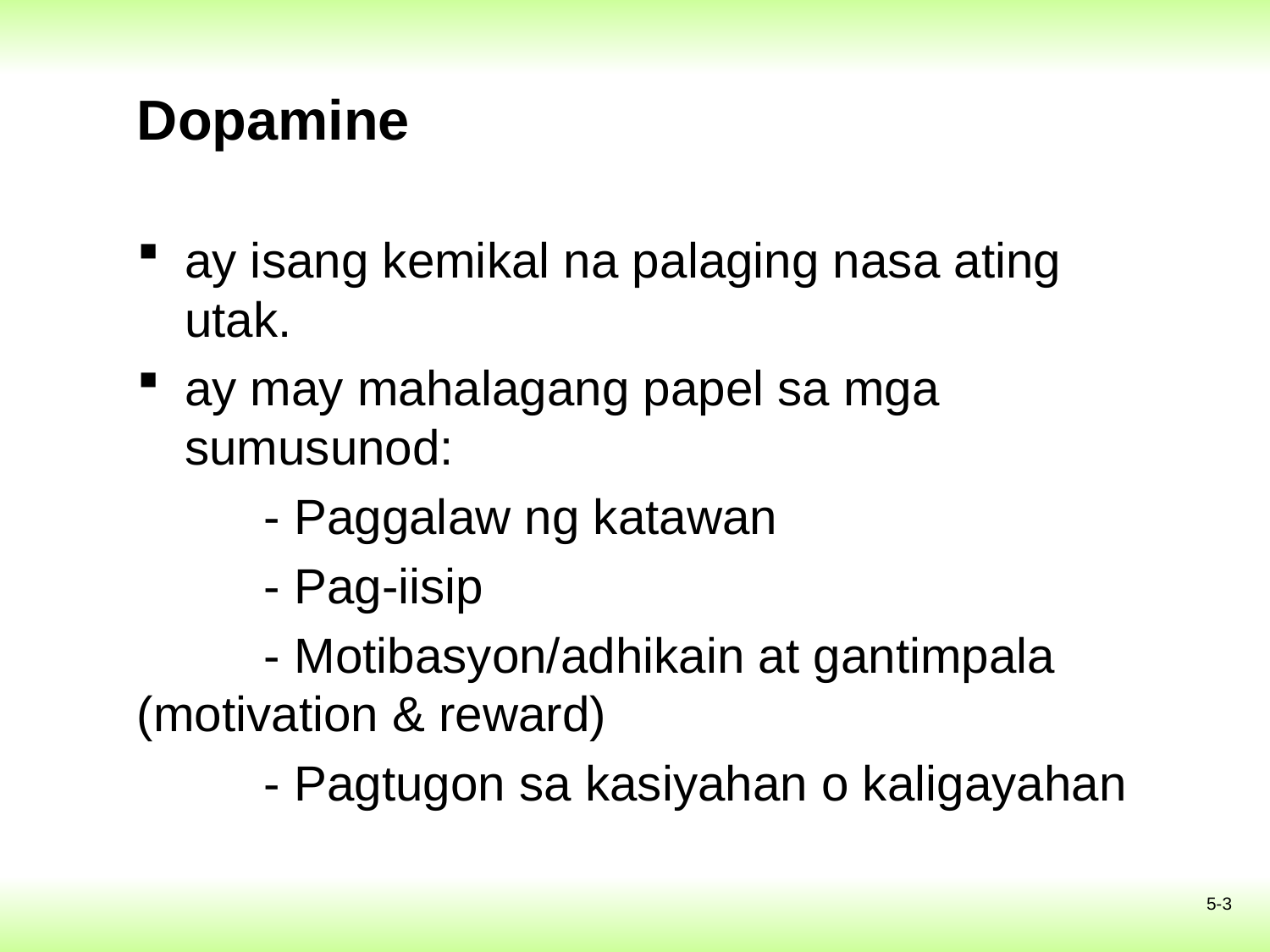

# Dopamine
ay isang kemikal na palaging nasa ating utak.
ay may mahalagang papel sa mga sumusunod:
	- Paggalaw ng katawan
	- Pag-iisip
	- Motibasyon/adhikain at gantimpala 	(motivation & reward)
	- Pagtugon sa kasiyahan o kaligayahan
5-3